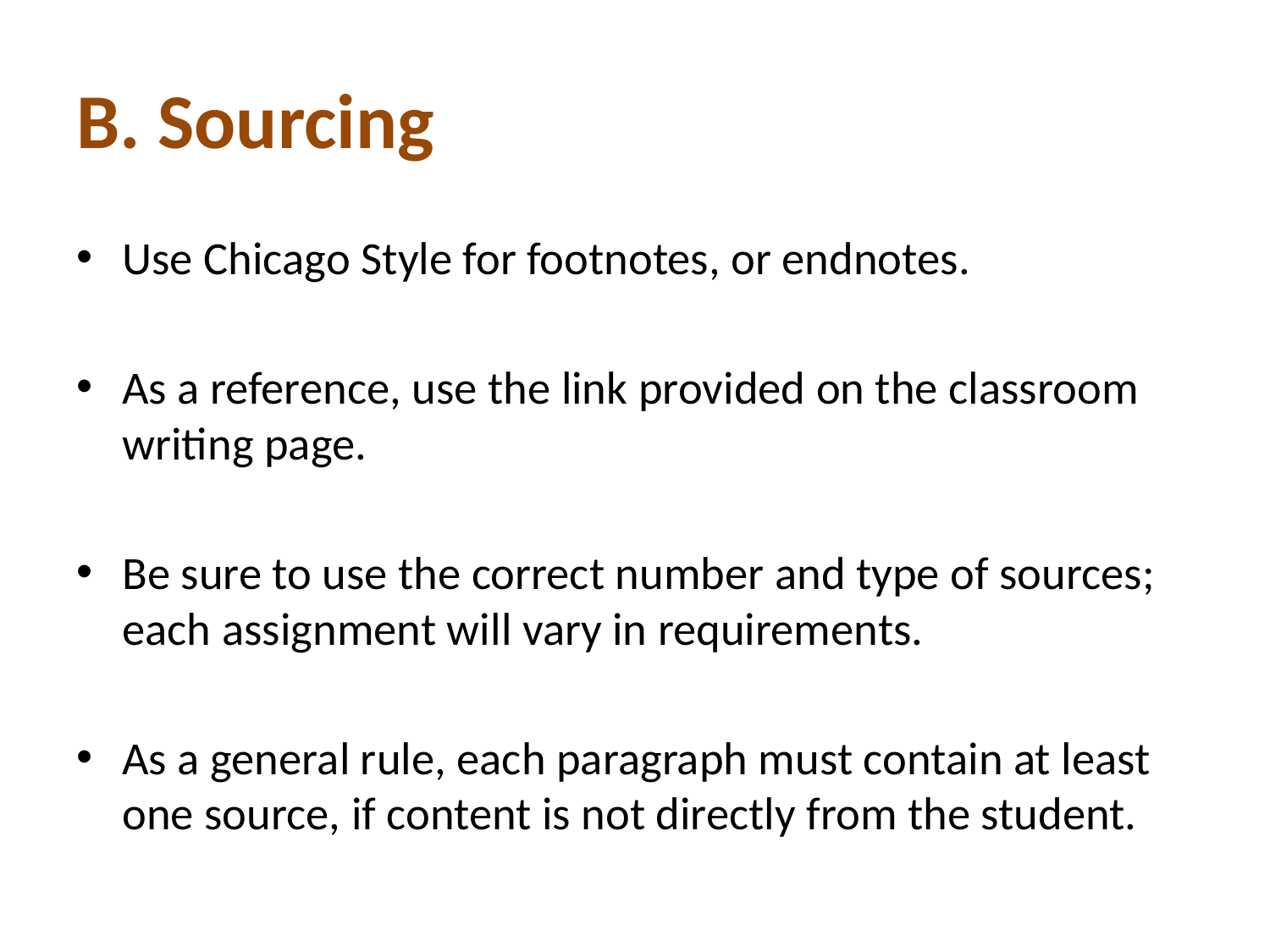

# B. Sourcing
Use Chicago Style for footnotes, or endnotes.

As a reference, use the link provided on the classroom writing page.

Be sure to use the correct number and type of sources; each assignment will vary in requirements.

As a general rule, each paragraph must contain at least one source, if content is not directly from the student.